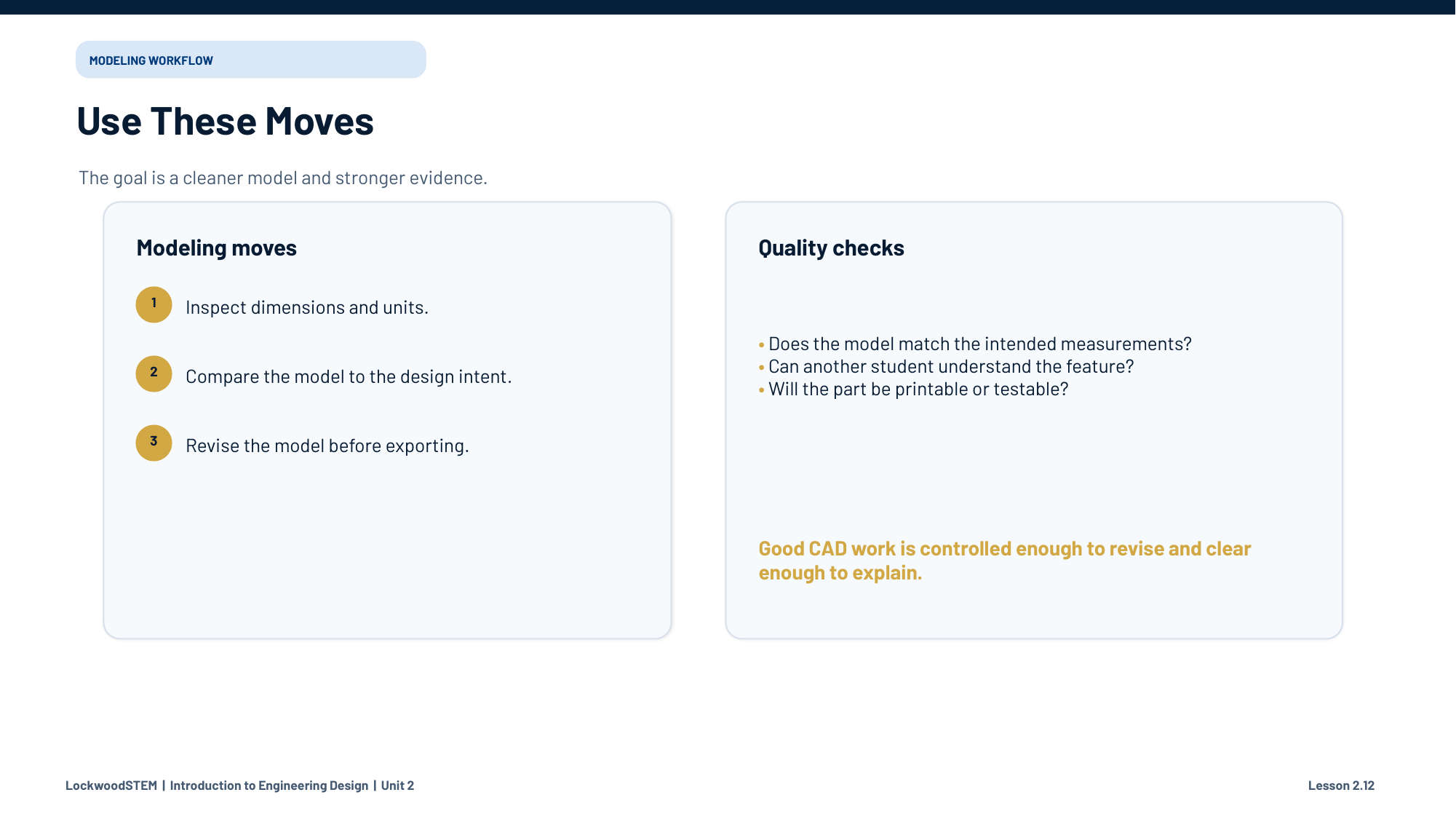

MODELING WORKFLOW
Use These Moves
The goal is a cleaner model and stronger evidence.

Modeling moves
Quality checks

Inspect dimensions and units.
• Does the model match the intended measurements?
• Can another student understand the feature?
• Will the part be printable or testable?
1

Compare the model to the design intent.
2

Revise the model before exporting.
3
Good CAD work is controlled enough to revise and clear enough to explain.
LockwoodSTEM  |  Introduction to Engineering Design  |  Unit 2
Lesson 2.12